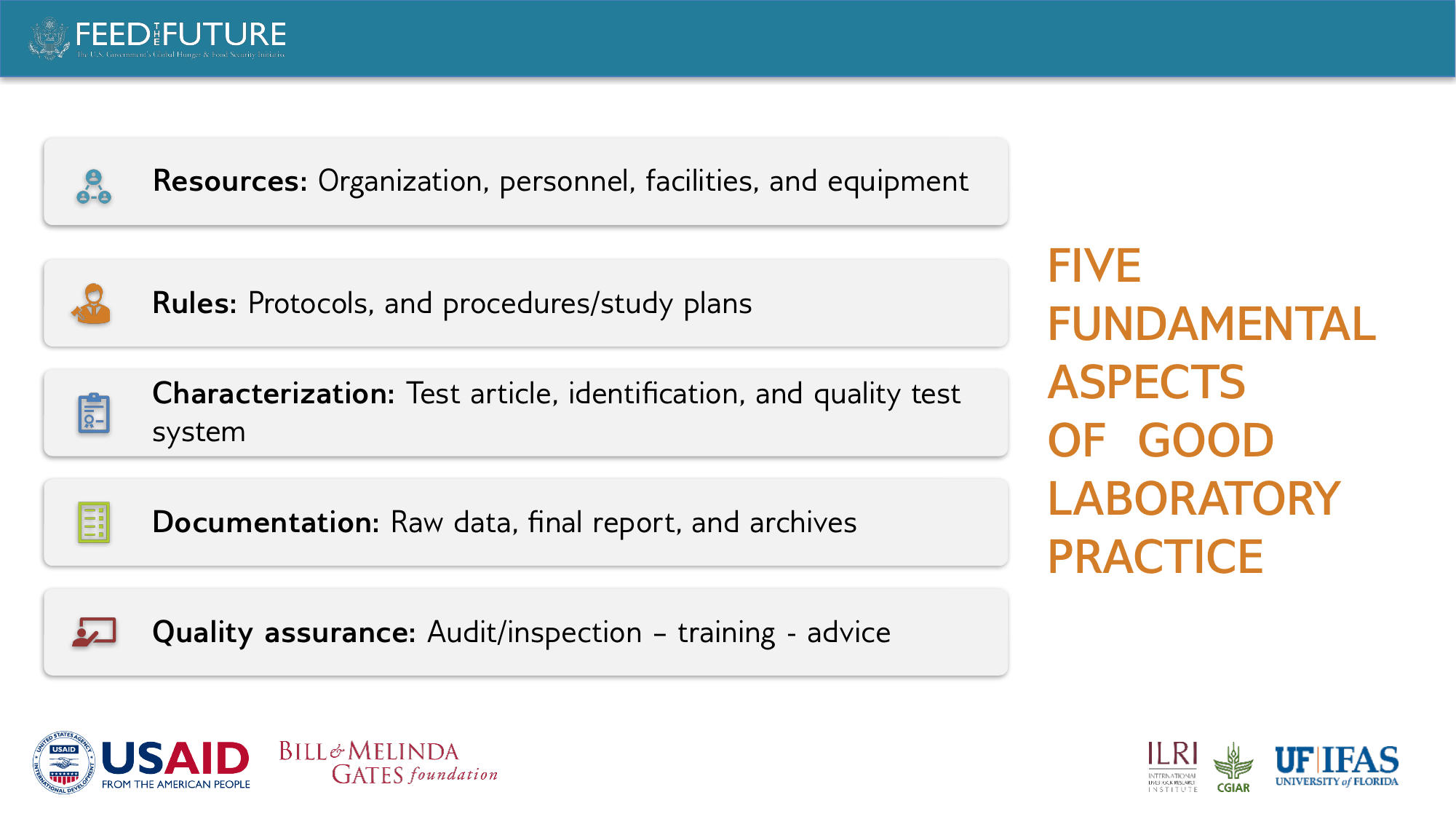

Resources: Organization, personnel, facilities, and equipment
Rules: Protocols, and procedures/study plans
Characterization: Test article, identification, and quality test system
Documentation: Raw data, final report, and archives
Quality assurance: Audit/inspection – training - advice
# Five  fundamental  aspects of  Good laboratory practice